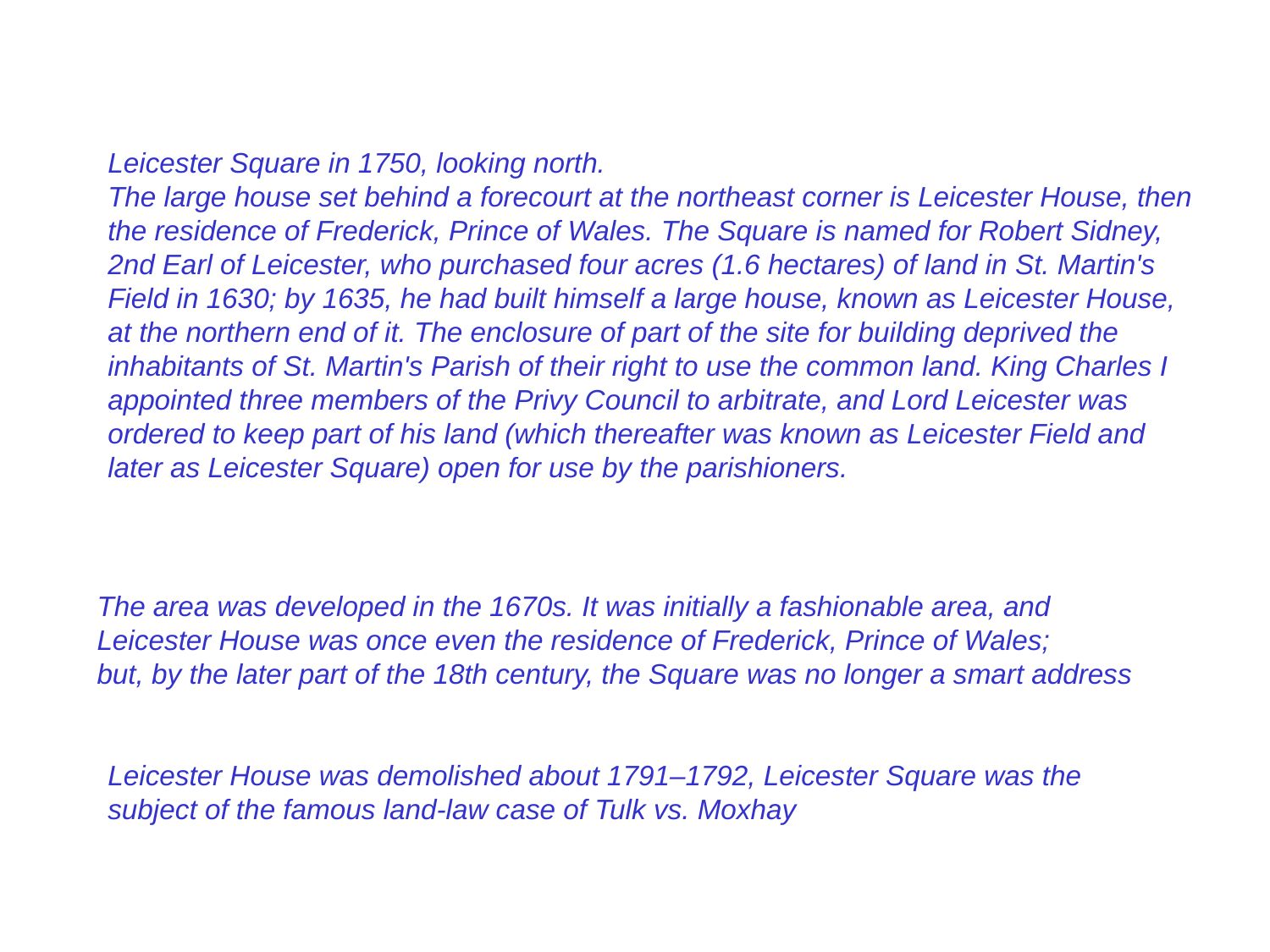

Leicester Square in 1750, looking north.
The large house set behind a forecourt at the northeast corner is Leicester House, then the residence of Frederick, Prince of Wales. The Square is named for Robert Sidney, 2nd Earl of Leicester, who purchased four acres (1.6 hectares) of land in St. Martin's Field in 1630; by 1635, he had built himself a large house, known as Leicester House, at the northern end of it. The enclosure of part of the site for building deprived the inhabitants of St. Martin's Parish of their right to use the common land. King Charles I appointed three members of the Privy Council to arbitrate, and Lord Leicester was ordered to keep part of his land (which thereafter was known as Leicester Field and later as Leicester Square) open for use by the parishioners.
The area was developed in the 1670s. It was initially a fashionable area, and Leicester House was once even the residence of Frederick, Prince of Wales;
but, by the later part of the 18th century, the Square was no longer a smart address
Leicester House was demolished about 1791–1792, Leicester Square was the subject of the famous land-law case of Tulk vs. Moxhay